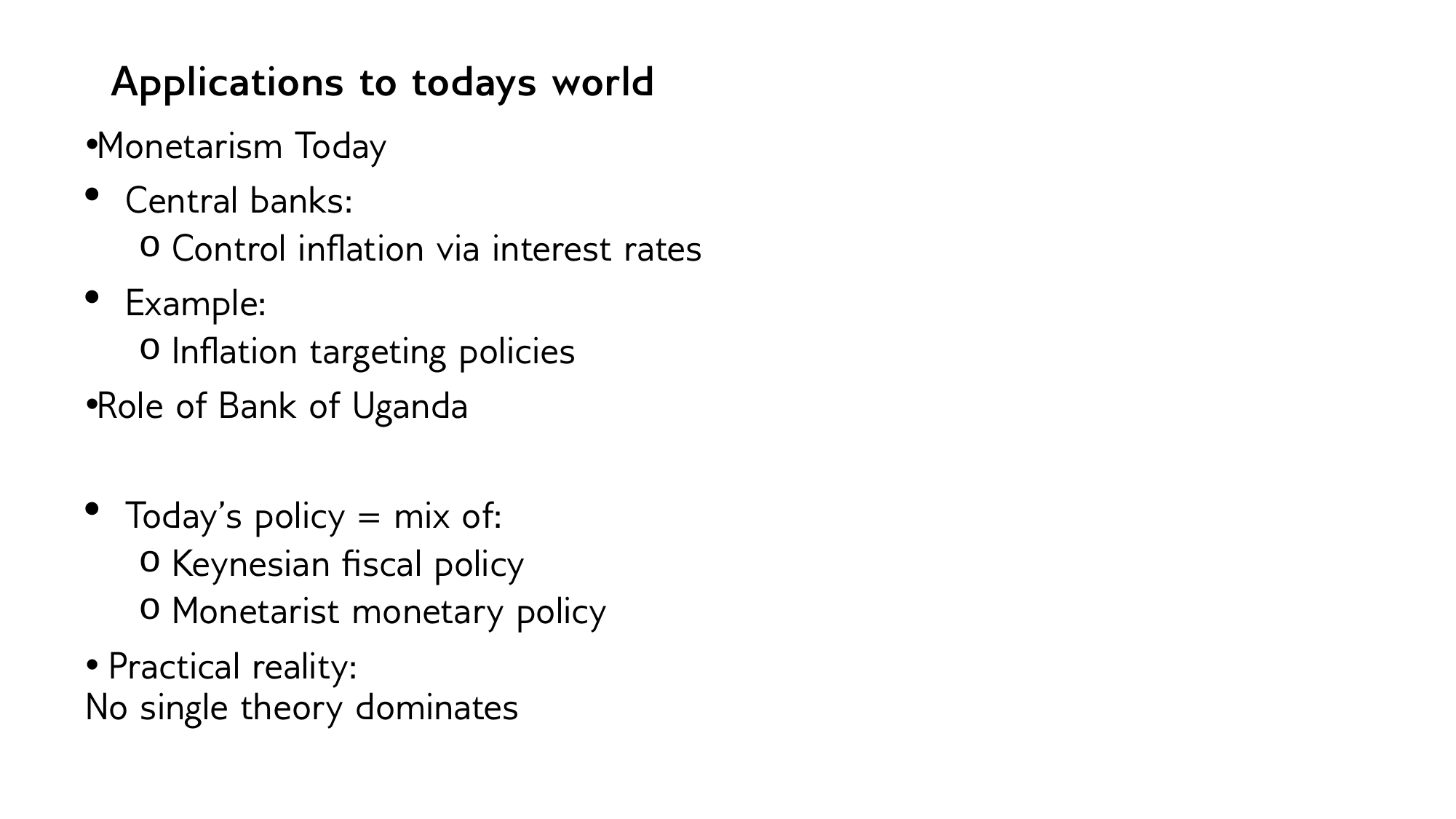

# Applications to todays world
Monetarism Today
Central banks:
Control inflation via interest rates
Example:
Inflation targeting policies
Role of Bank of Uganda

Today’s policy = mix of:
Keynesian fiscal policy
Monetarist monetary policy
 Practical reality:
No single theory dominates